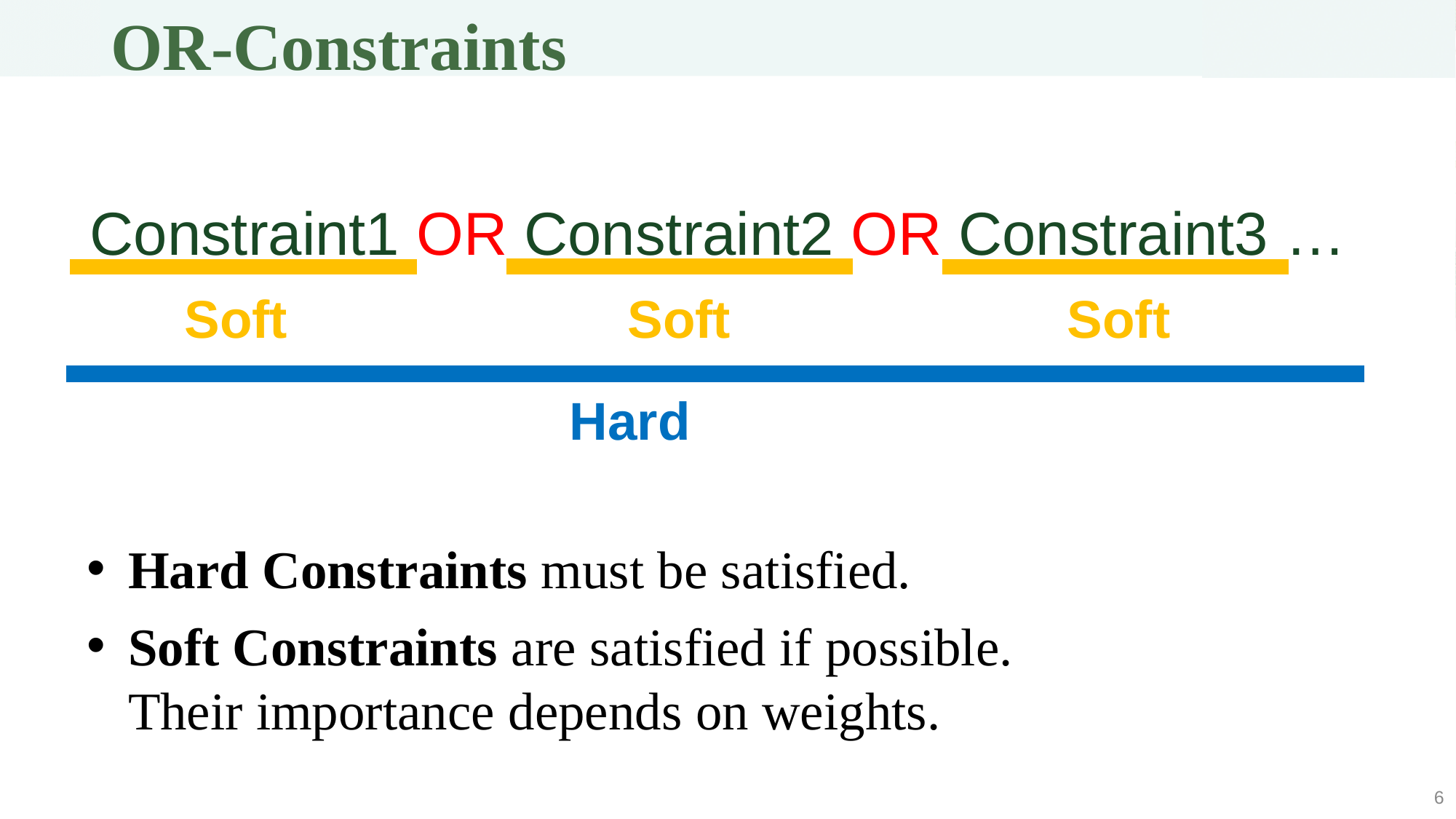

# OR-Constraints
Constraint1 OR Constraint2 OR Constraint3 …

Soft
Soft
Soft

Hard
Hard Constraints must be satisfied.

Soft Constraints are satisfied if possible. Their importance depends on weights.